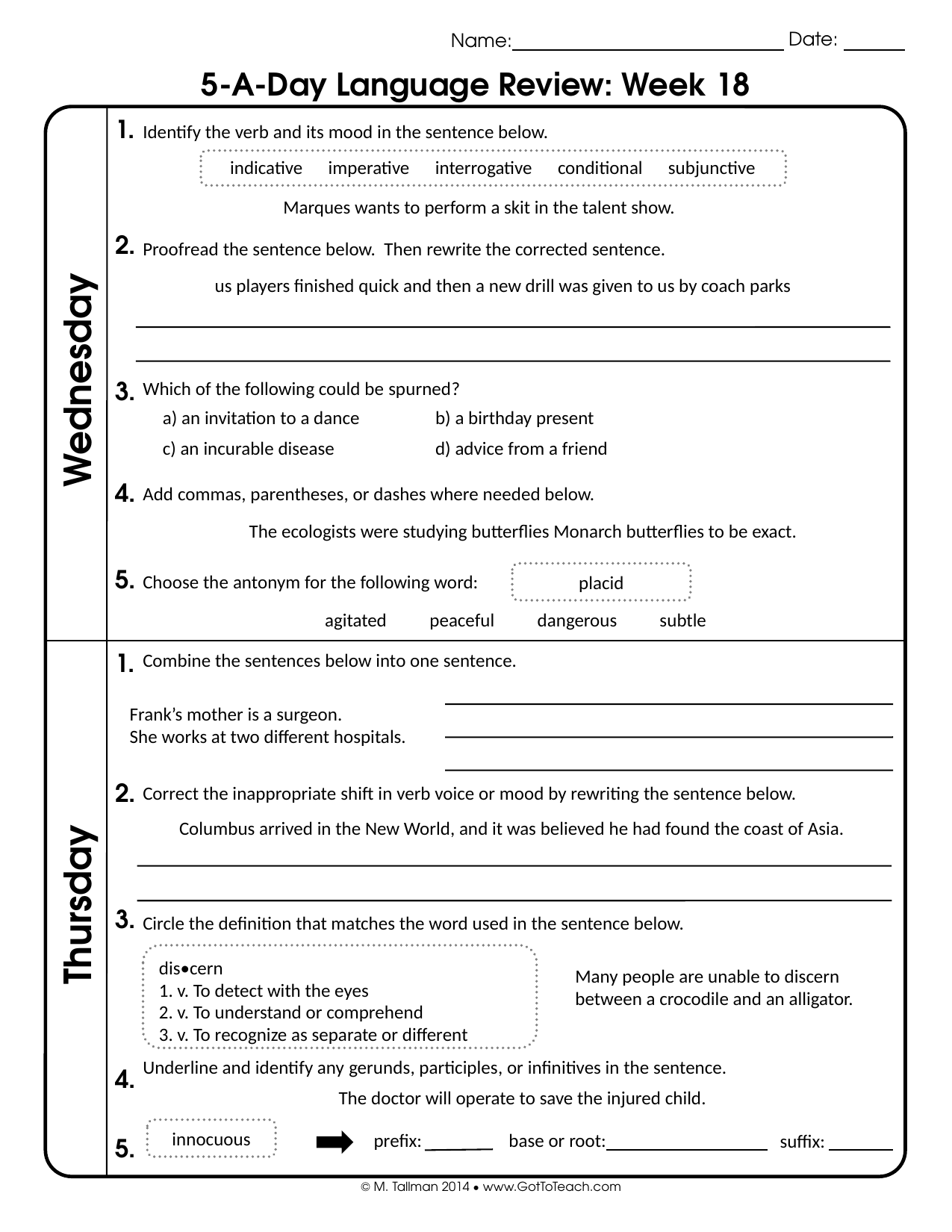

Date:
Name:
5-A-Day Language Review: Week 18
1.
Identify the verb and its mood in the sentence below.
indicative      imperative      interrogative      conditional      subjunctive
Marques wants to perform a skit in the talent show.
2.
Proofread the sentence below.  Then rewrite the corrected sentence.
us players finished quick and then a new drill was given to us by coach parks
Wednesday
3.
Which of the following could be spurned?
a) an invitation to a dance
b) a birthday present
c) an incurable disease
d) advice from a friend
4.
Add commas, parentheses, or dashes where needed below.
The ecologists were studying butterflies Monarch butterflies to be exact.
5.
placid
Choose the antonym for the following word:
agitated          peaceful          dangerous          subtle
1.
Combine the sentences below into one sentence.
Frank’s mother is a surgeon.
She works at two different hospitals.
2.
Correct the inappropriate shift in verb voice or mood by rewriting the sentence below.
Columbus arrived in the New World, and it was believed he had found the coast of Asia.
Thursday
3.
Circle the definition that matches the word used in the sentence below.
dis•cern
1. v. To detect with the eyes
2. v. To understand or comprehend
3. v. To recognize as separate or different
Many people are unable to discern between a crocodile and an alligator.
Underline and identify any gerunds, participles, or infinitives in the sentence.
4.
The doctor will operate to save the injured child.
innocuous
prefix:
base or root:
suffix:
5.